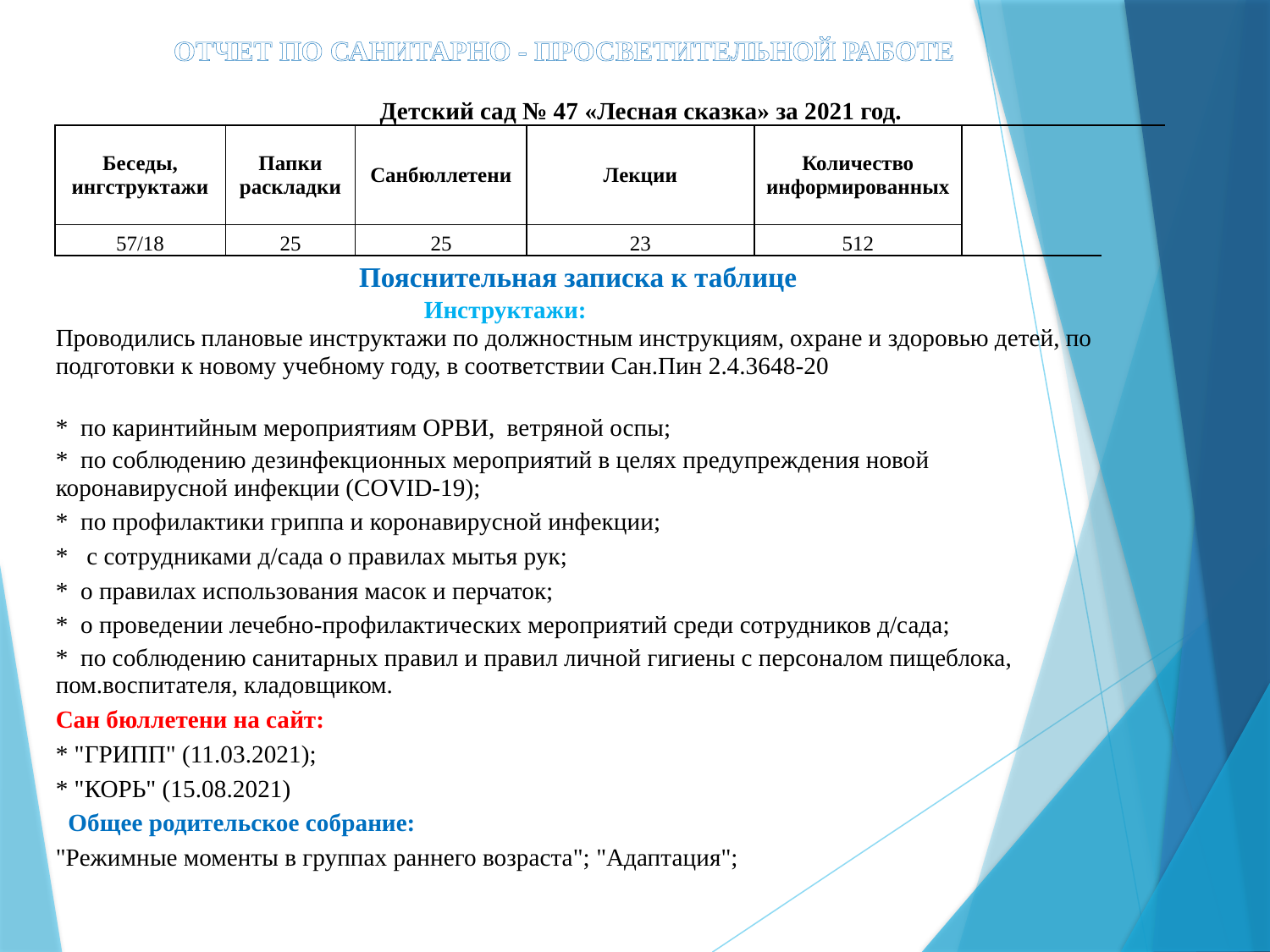

ОТЧЕТ ПО САНИТАРНО - ПРОСВЕТИТЕЛЬНОЙ РАБОТЕ
|  |  |  |  |  |  |  |
| --- | --- | --- | --- | --- | --- | --- |
| Детский сад № 47 «Лесная сказка» за 2021 год. |  |  |  |  |  |  |
| Беседы, ингструктажи | Папки раскладки | Санбюллетени | Лекции | Количество информированных |  |  |
|  |  |  |  |  |  |  |
|  |  |  |  |  |  |  |
| 57/18 | 25 | 25 | 23 | 512 |  |  |
| Пояснительная записка к таблице |  |  |  |  |  |  |
| Инструктажи: |  |  |  |  |  |  |
| Проводились плановые инструктажи по должностным инструкциям, охране и здоровью детей, по подготовки к новому учебному году, в соответствии Сан.Пин 2.4.3648-20 |  |  |  |  |  |  |
| \* по каринтийным мероприятиям ОРВИ, ветряной оспы; |  |  |  |  |  |  |
| \* по соблюдению дезинфекционных мероприятий в целях предупреждения новой коронавирусной инфекции (COVID-19); |  |  |  |  |  |  |
| \* по профилактики гриппа и коронавирусной инфекции; |  |  |  |  |  |  |
| \* с сотрудниками д/сада о правилах мытья рук; |  |  |  |  |  |  |
| \* о правилах использования масок и перчаток; |  |  |  |  |  |  |
| \* о проведении лечебно-профилактических мероприятий среди сотрудников д/сада; |  |  |  |  |  |  |
| \* по соблюдению санитарных правил и правил личной гигиены с персоналом пищеблока, пом.воспитателя, кладовщиком. |  |  |  |  |  |  |
| Сан бюллетени на сайт: |  |  |  |  |  |  |
| \* "ГРИПП" (11.03.2021); |  |  |  |  |  |  |
| \* "КОРЬ" (15.08.2021) |  |  |  |  |  |  |
| Общее родительское собрание: |  |  |  |  |  |  |
| "Режимные моменты в группах раннего возраста"; "Адаптация"; |  |  |  |  |  |  |